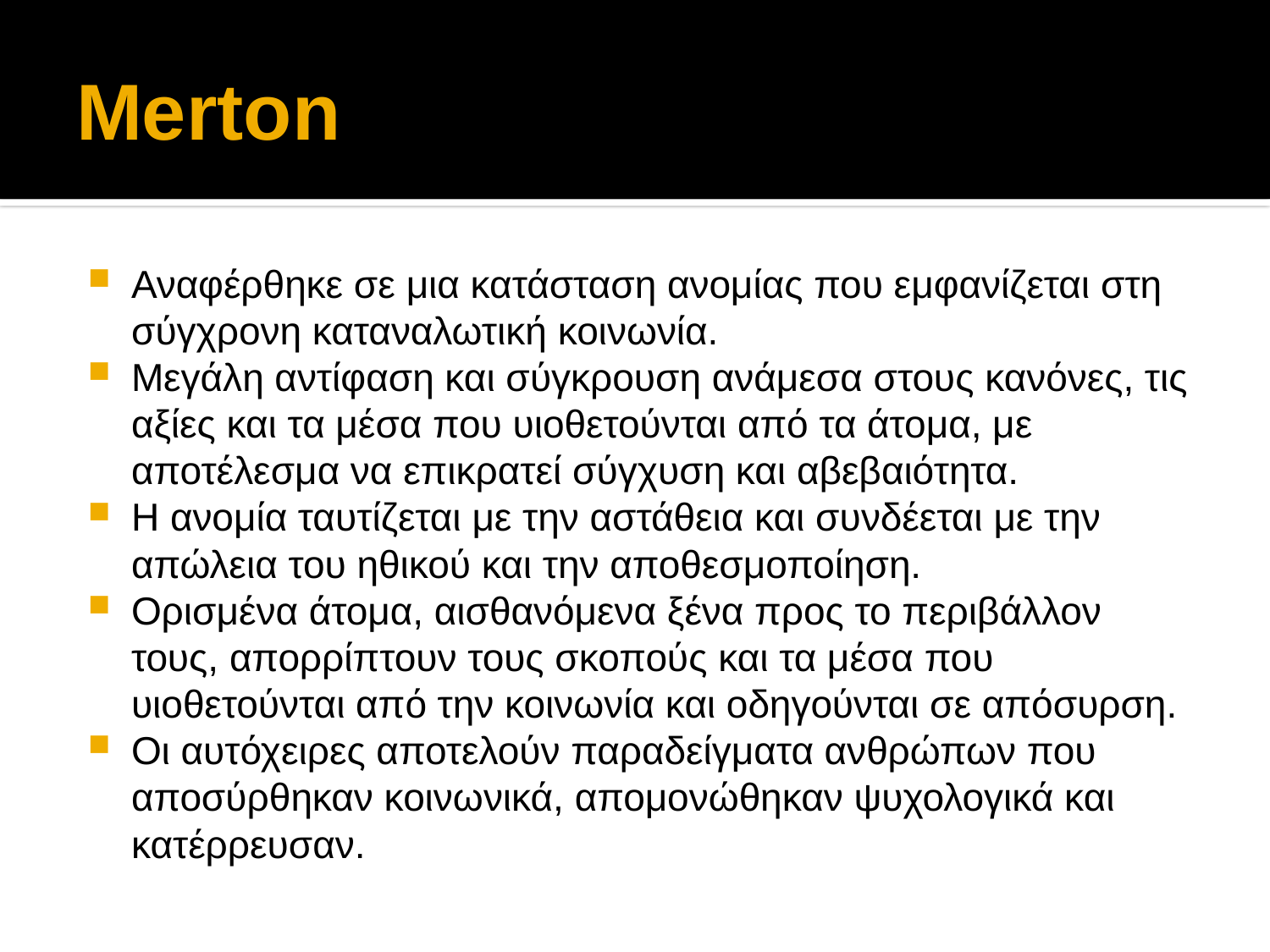

# Merton
Αναφέρθηκε σε μια κατάσταση ανομίας που εμφανίζεται στη σύγχρονη καταναλωτική κοινωνία.
Μεγάλη αντίφαση και σύγκρουση ανάμεσα στους κανόνες, τις αξίες και τα μέσα που υιοθετούνται από τα άτομα, με αποτέλεσμα να επικρατεί σύγχυση και αβεβαιότητα.
Η ανομία ταυτίζεται με την αστάθεια και συνδέεται με την απώλεια του ηθικού και την αποθεσμοποίηση.
Ορισμένα άτομα, αισθανόμενα ξένα προς το περιβάλλον τους, απορρίπτουν τους σκοπούς και τα μέσα που υιοθετούνται από την κοινωνία και οδηγούνται σε απόσυρση.
Οι αυτόχειρες αποτελούν παραδείγματα ανθρώπων που αποσύρθηκαν κοινωνικά, απομονώθηκαν ψυχολογικά και κατέρρευσαν.